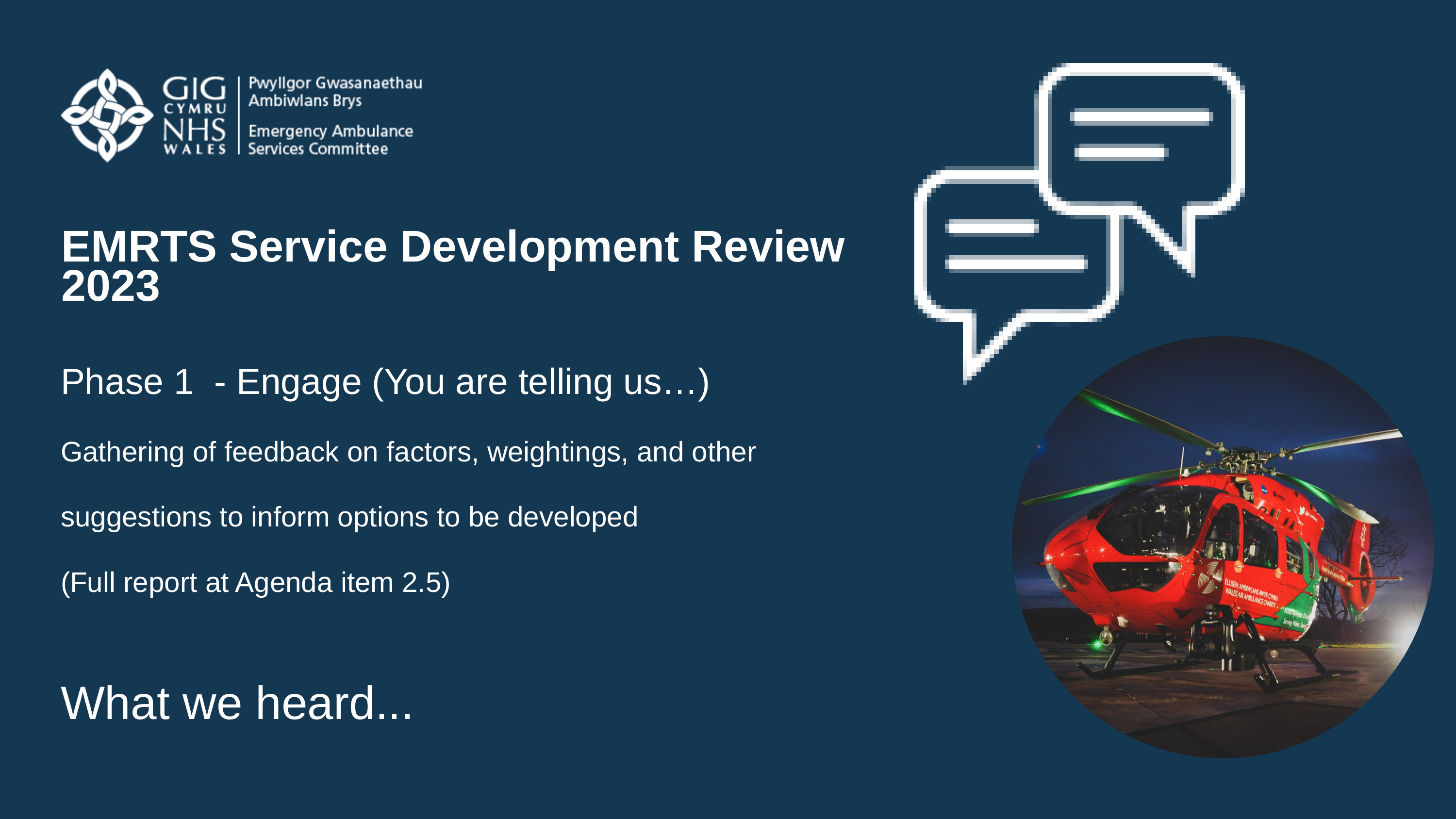

EMRTS Service Development Review 2023
Phase 1  - Engage (You are telling us…)
Gathering of feedback on factors, weightings, and other suggestions to inform options to be developed
(Full report at Agenda item 2.5)

What we heard...